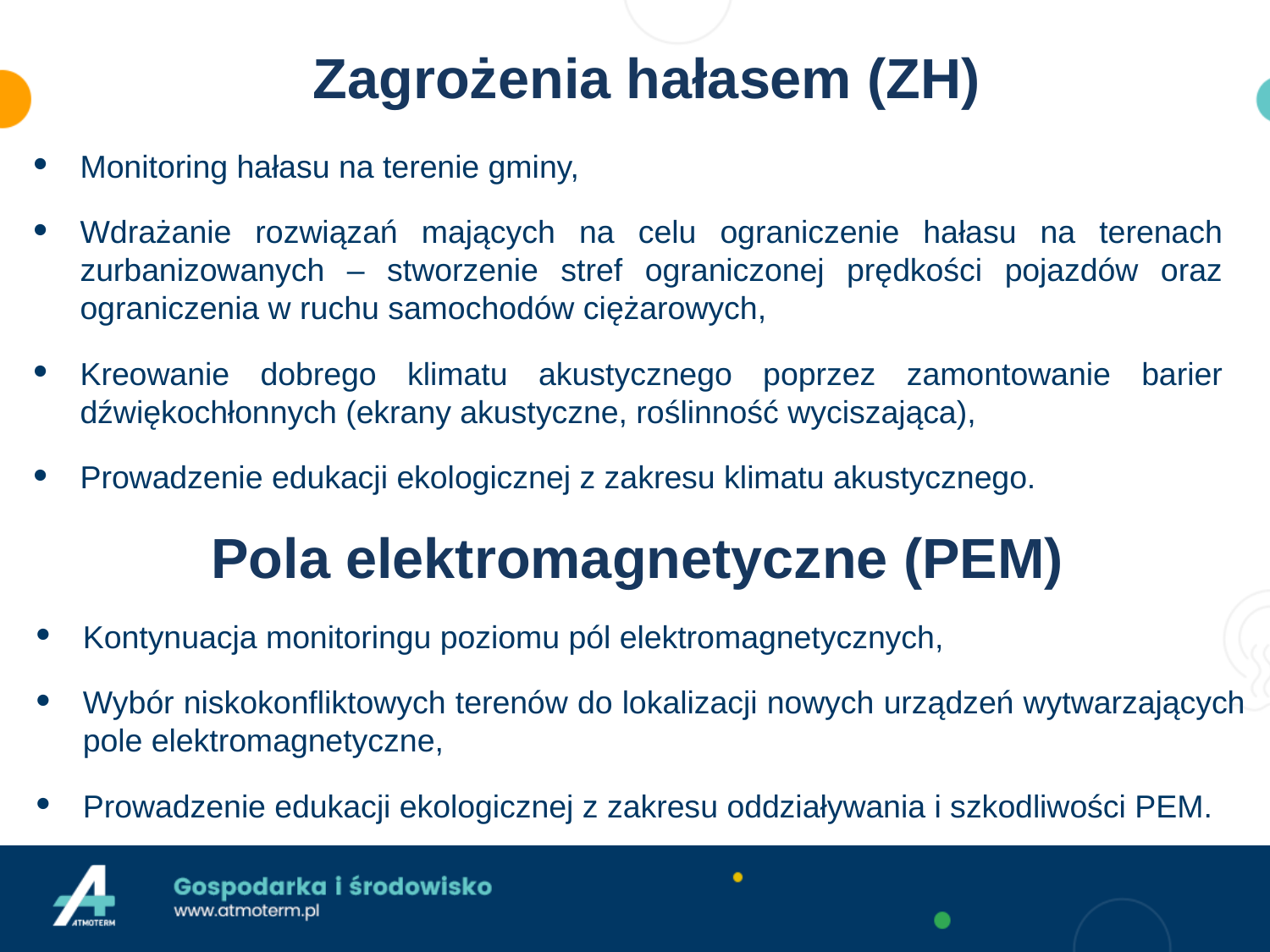

# Zagrożenia hałasem (ZH)
Monitoring hałasu na terenie gminy,
Wdrażanie rozwiązań mających na celu ograniczenie hałasu na terenach zurbanizowanych – stworzenie stref ograniczonej prędkości pojazdów oraz ograniczenia w ruchu samochodów ciężarowych,
Kreowanie dobrego klimatu akustycznego poprzez zamontowanie barier dźwiękochłonnych (ekrany akustyczne, roślinność wyciszająca),
Prowadzenie edukacji ekologicznej z zakresu klimatu akustycznego.

Pola elektromagnetyczne (PEM)
Kontynuacja monitoringu poziomu pól elektromagnetycznych,
Wybór niskokonfliktowych terenów do lokalizacji nowych urządzeń wytwarzających pole elektromagnetyczne,
Prowadzenie edukacji ekologicznej z zakresu oddziaływania i szkodliwości PEM.